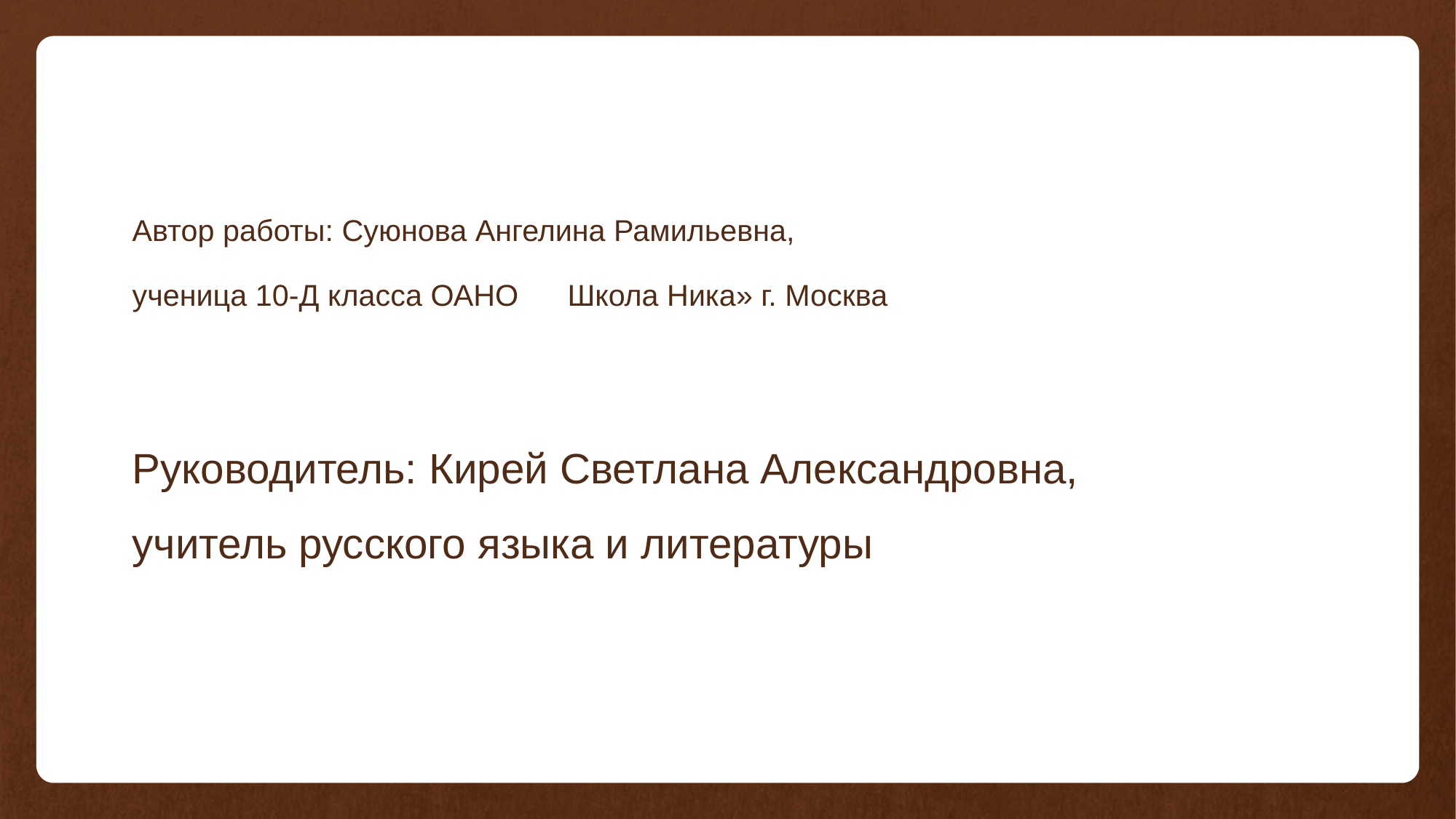

# Автор работы: Суюнова Ангелина Рамильевна, ученица 10-Д класса ОАНО  «Школа Ника» г. Москва

Руководитель: Кирей Светлана Александровна,
учитель русского языка и литературы